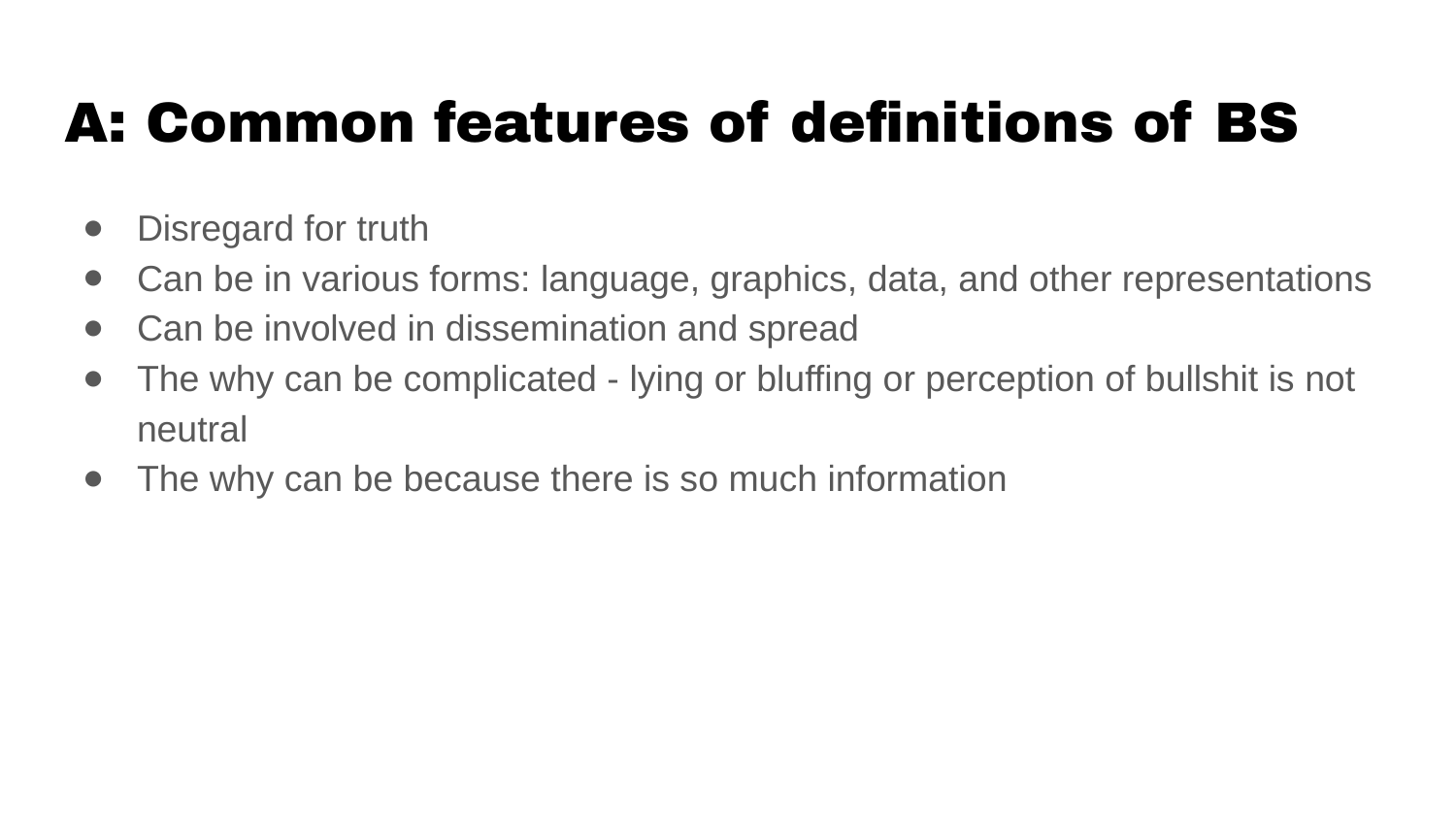

# A: Common features of definitions of BS
Disregard for truth
Can be in various forms: language, graphics, data, and other representations
Can be involved in dissemination and spread
The why can be complicated - lying or bluffing or perception of bullshit is not neutral
The why can be because there is so much information